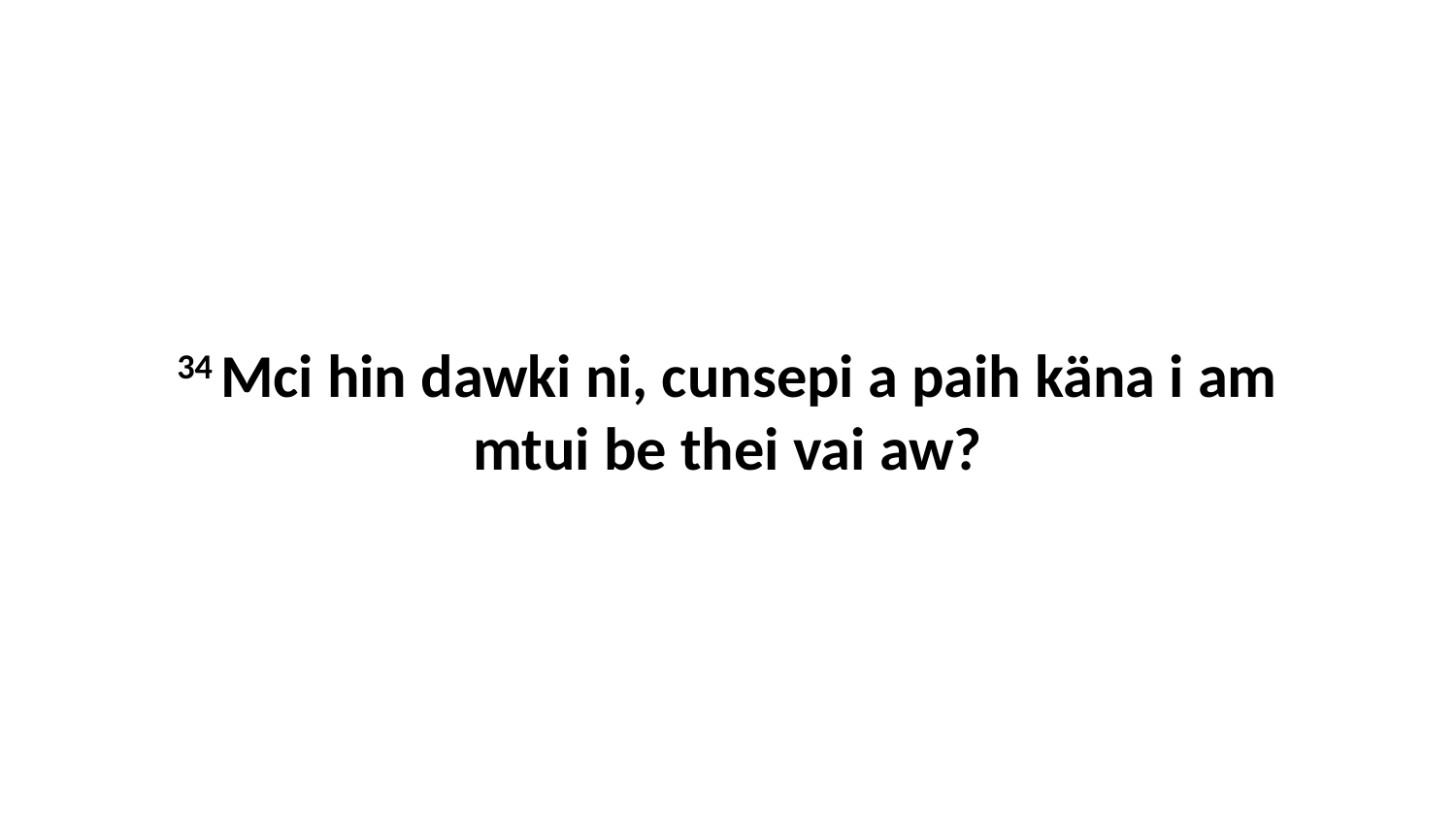

34 Mci hin dawki ni, cunsepi a paih käna i am mtui be thei vai aw?